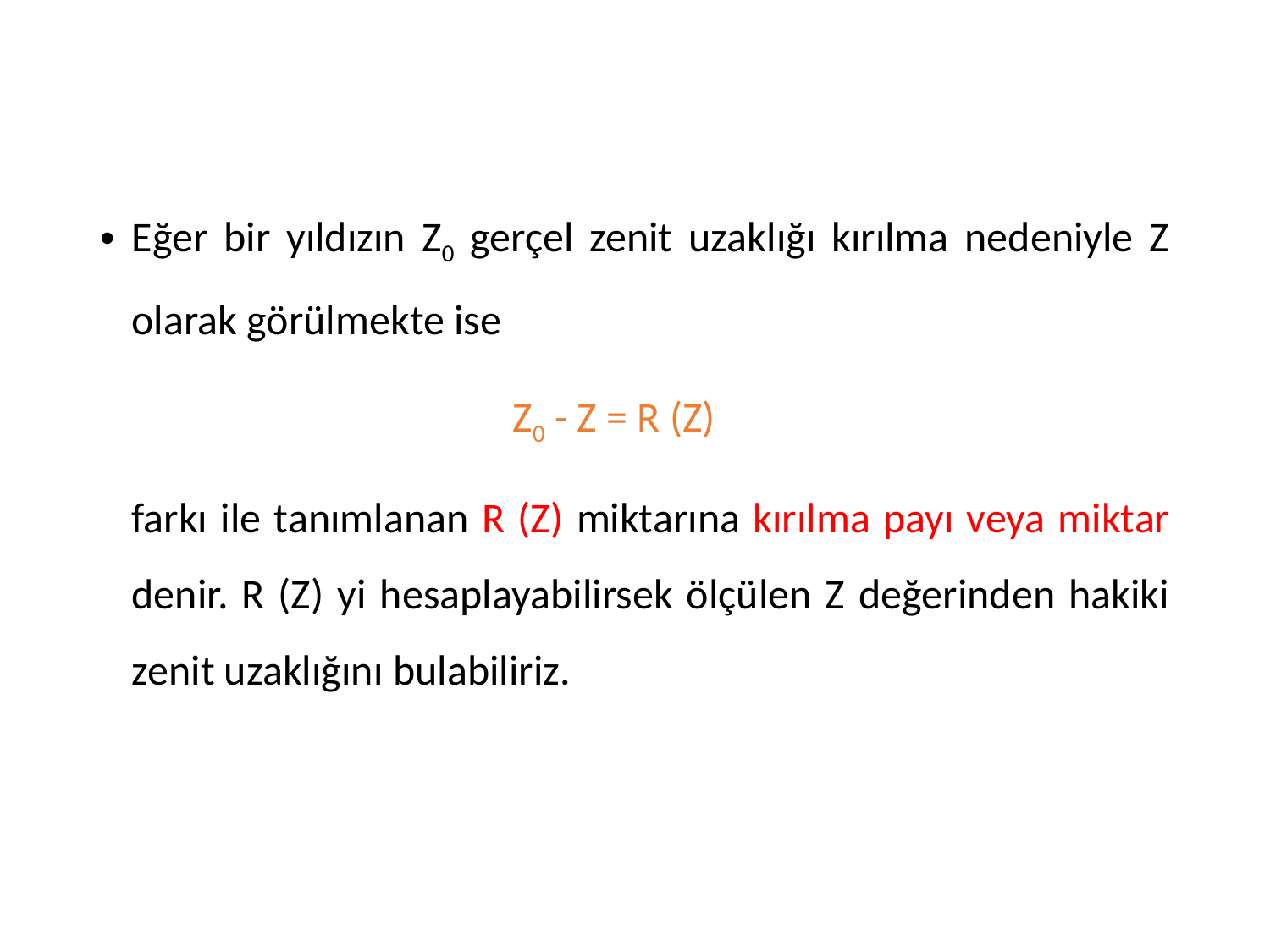

Eğer bir yıldızın Z0 gerçel zenit uzaklığı kırılma nedeniyle Z olarak görülmekte ise
				Z0 - Z = R (Z)
	farkı ile tanımlanan R (Z) miktarına kırılma payı veya miktar denir. R (Z) yi hesaplayabilirsek ölçülen Z değerinden hakiki zenit uzaklığını bulabiliriz.